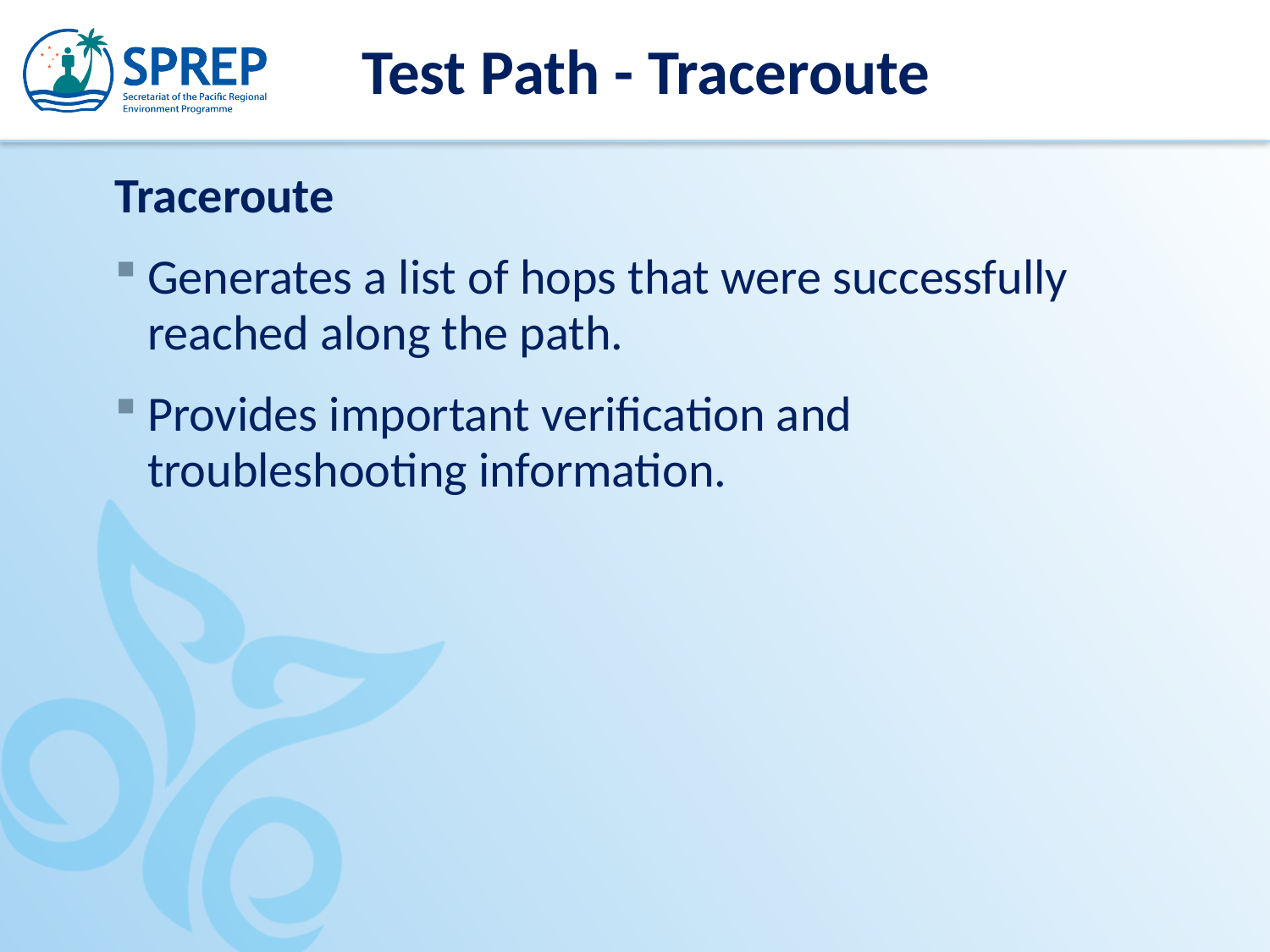

Test Path - Traceroute
Traceroute
Generates a list of hops that were successfully reached along the path.
Provides important verification and troubleshooting information.